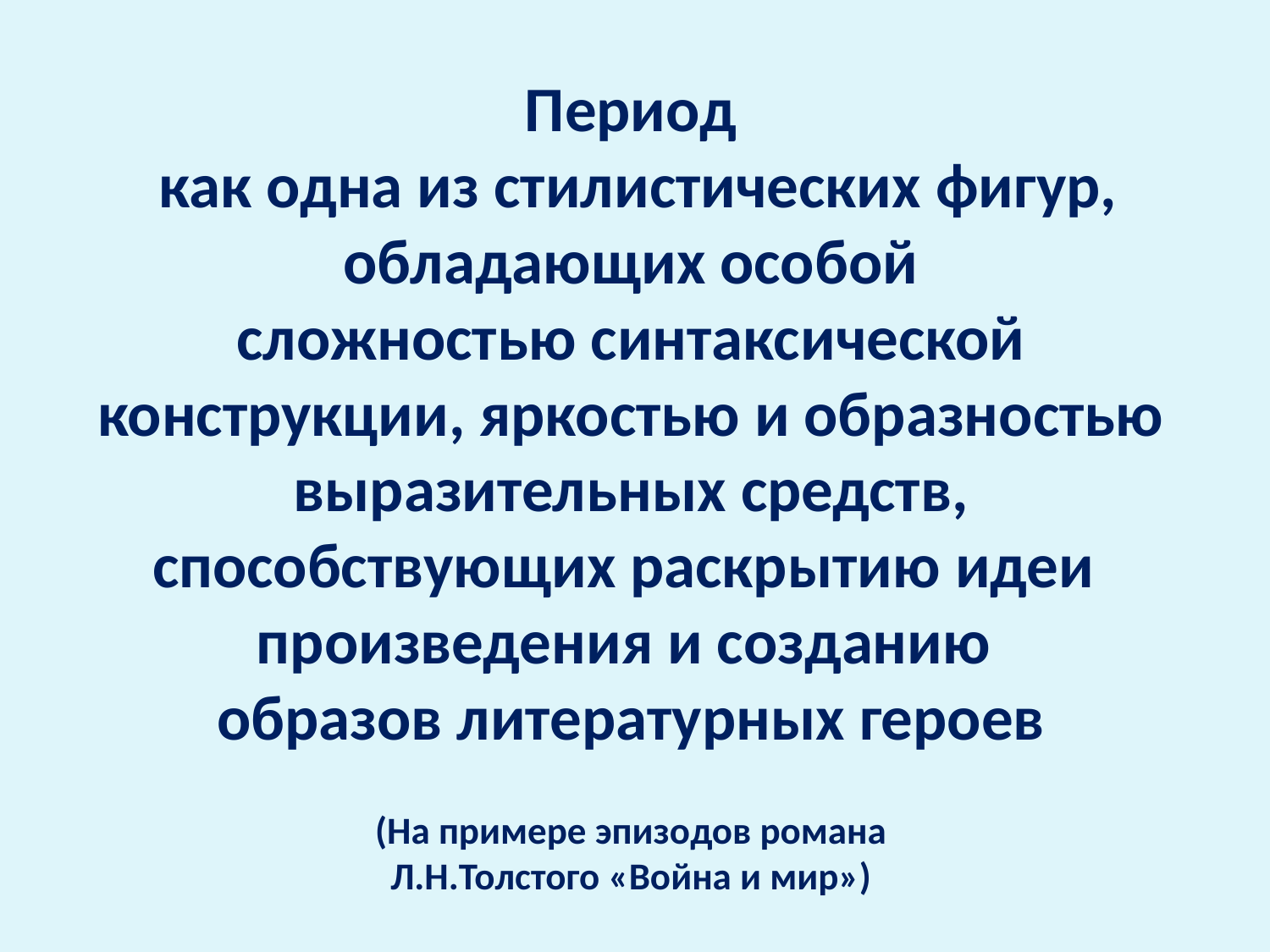

# Период как одна из стилистических фигур, обладающих особой сложностью синтаксической конструкции, яркостью и образностью выразительных средств, способствующих раскрытию идеи произведения и созданию образов литературных героев (На примере эпизодов романа Л.Н.Толстого «Война и мир»)